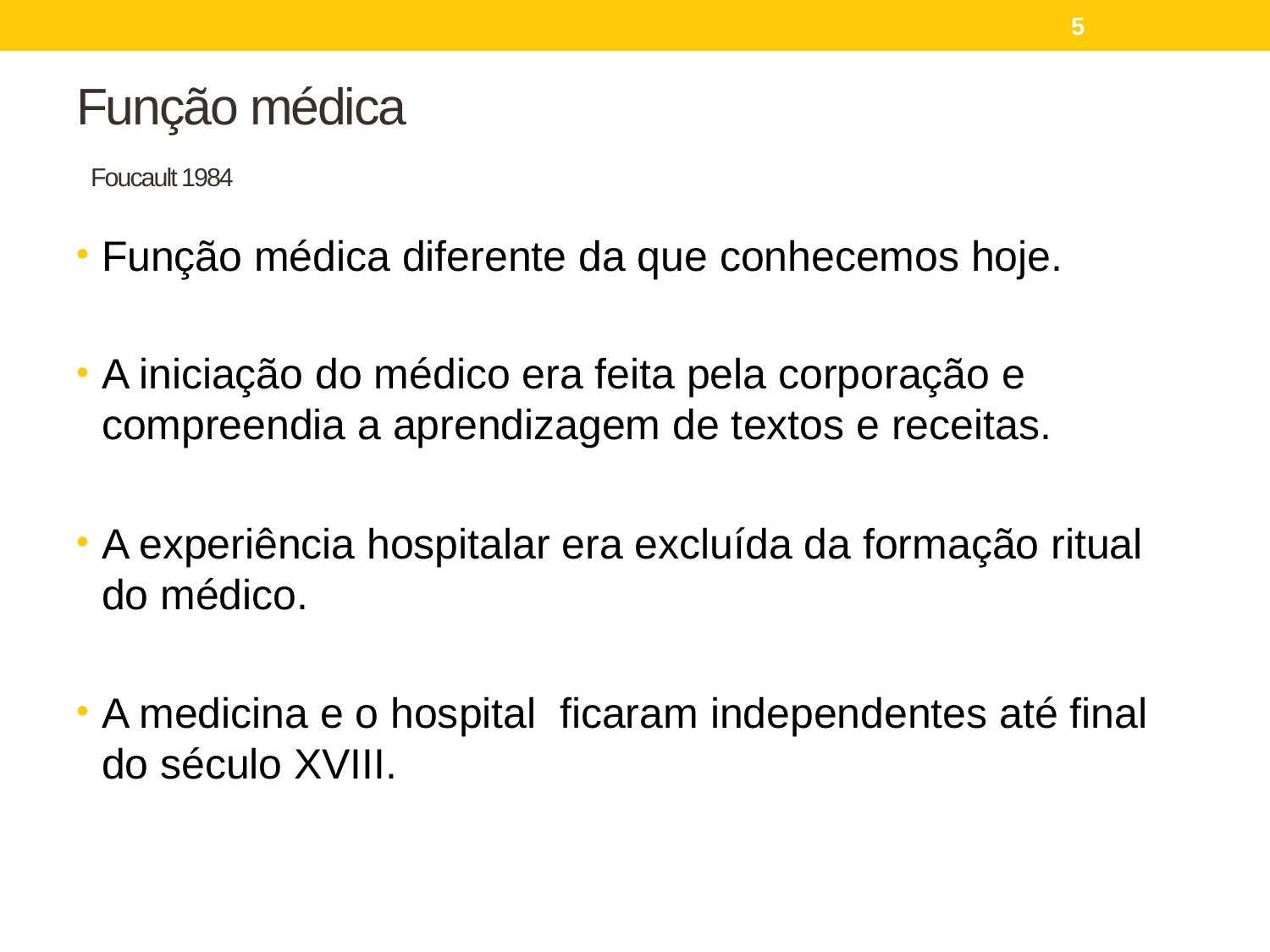

5
# Função médica Foucault 1984
Função médica diferente da que conhecemos hoje.

A iniciação do médico era feita pela corporação e compreendia a aprendizagem de textos e receitas.

A experiência hospitalar era excluída da formação ritual do médico.

A medicina e o hospital  ficaram independentes até final do século XVIII.